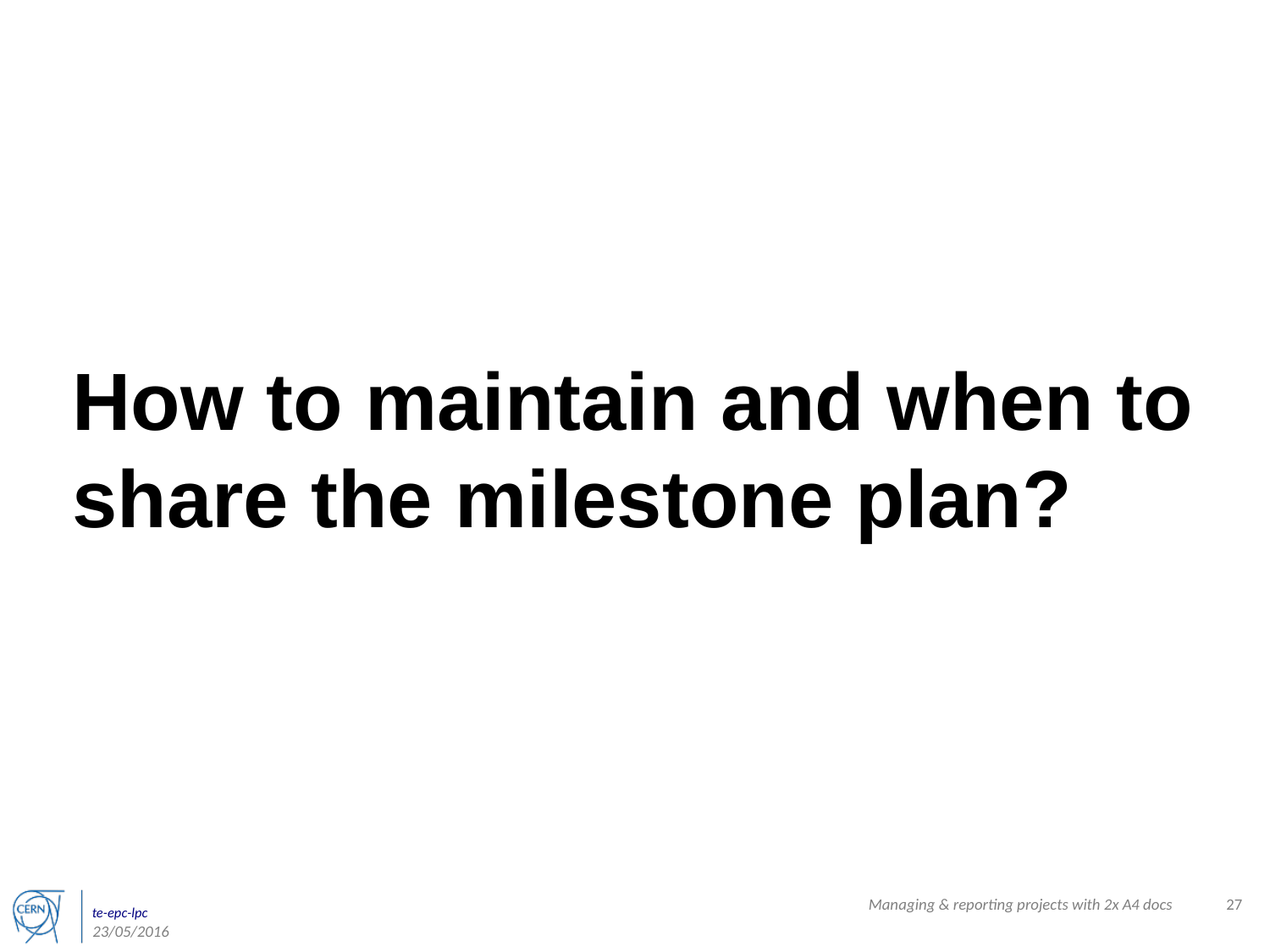

# How to maintain and when to share the milestone plan?
Managing & reporting projects with 2x A4 docs